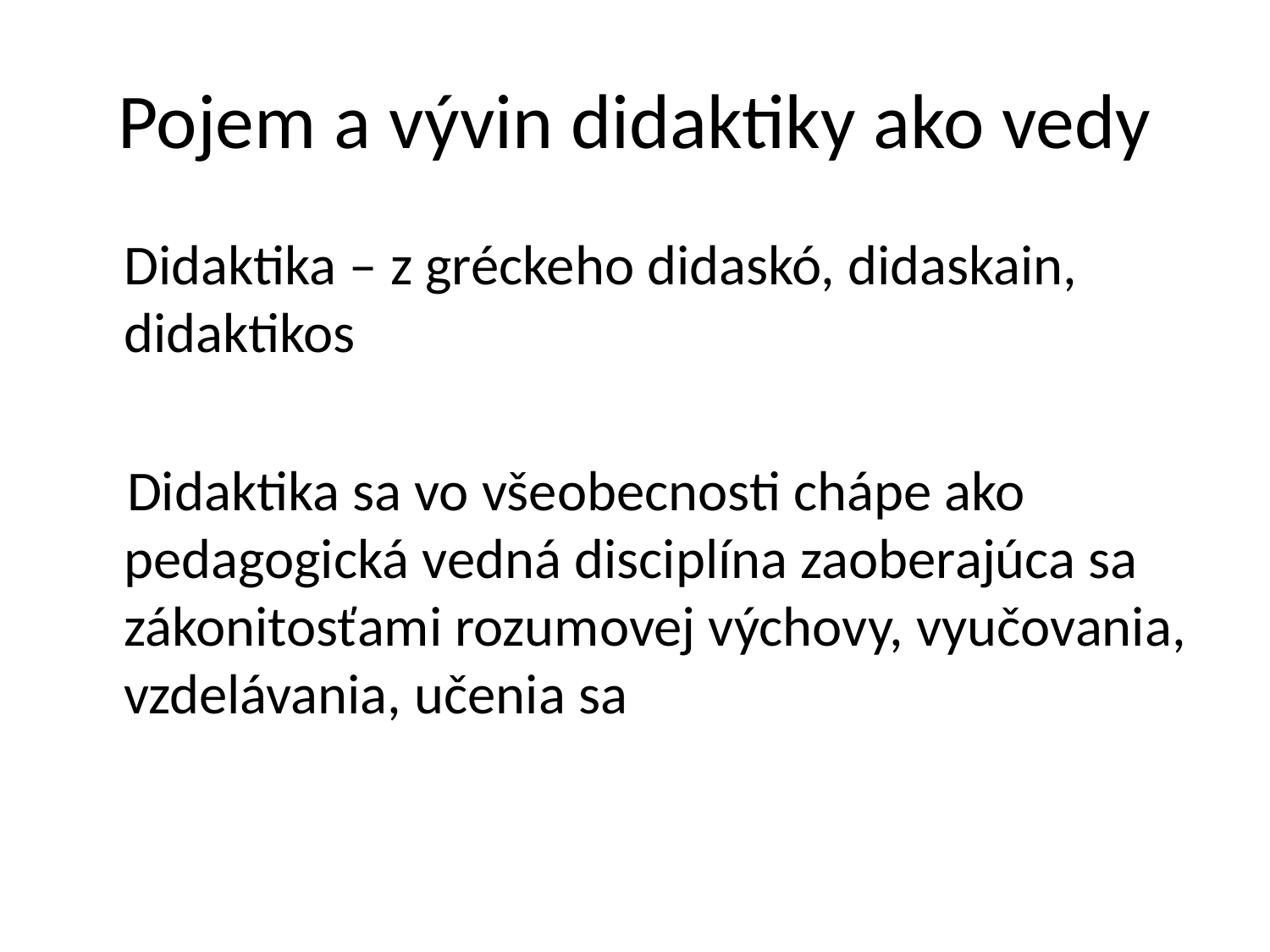

# Pojem a vývin didaktiky ako vedy
	Didaktika – z gréckeho didaskó, didaskain, didaktikos

    Didaktika sa vo všeobecnosti chápe ako pedagogická vedná disciplína zaoberajúca sa zákonitosťami rozumovej výchovy, vyučovania, vzdelávania, učenia sa